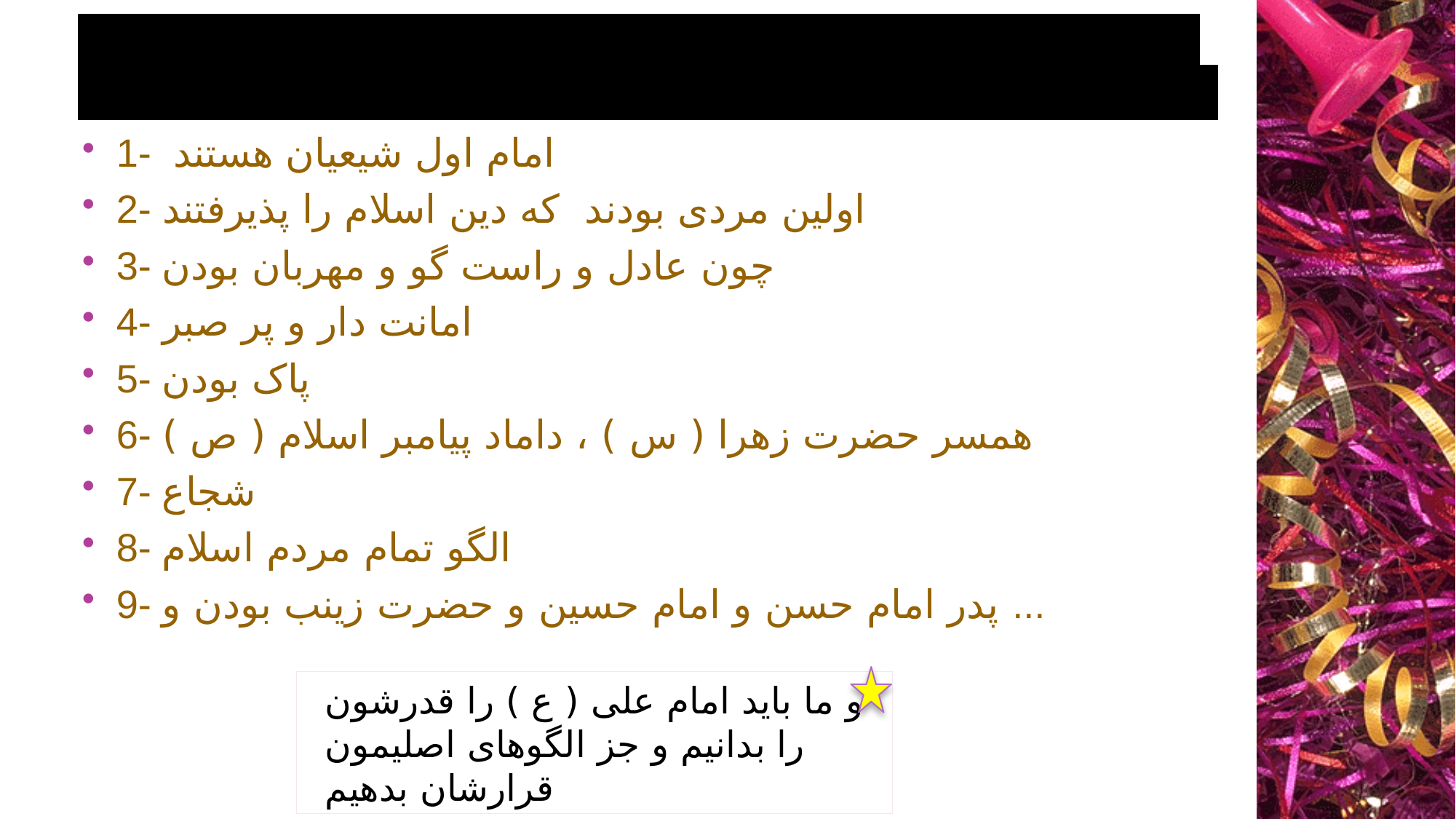

# یکی از افراد های ارزشمند ما امام علی ( ع ) هستند. حالا الان با هم دیگه متوجه میشویم چرا و به چه علت و دلایلی
1-  امام اول شیعیان هستند
2- اولین مردی بودند  که دین اسلام را پذیرفتند
3- چون عادل و راست گو و مهربان بودن
4- امانت دار و پر صبر
5- پاک بودن
6- همسر حضرت زهرا ( س ) ، داماد پیامبر اسلام ( ص )
7- شجاع
8- الگو تمام مردم اسلام
9- پدر امام حسن و امام حسین و حضرت زینب بودن و ...

و ما باید امام علی ( ع ) را قدرشون را بدانیم و جز الگوهای اصلیمون قرارشان بدهیم